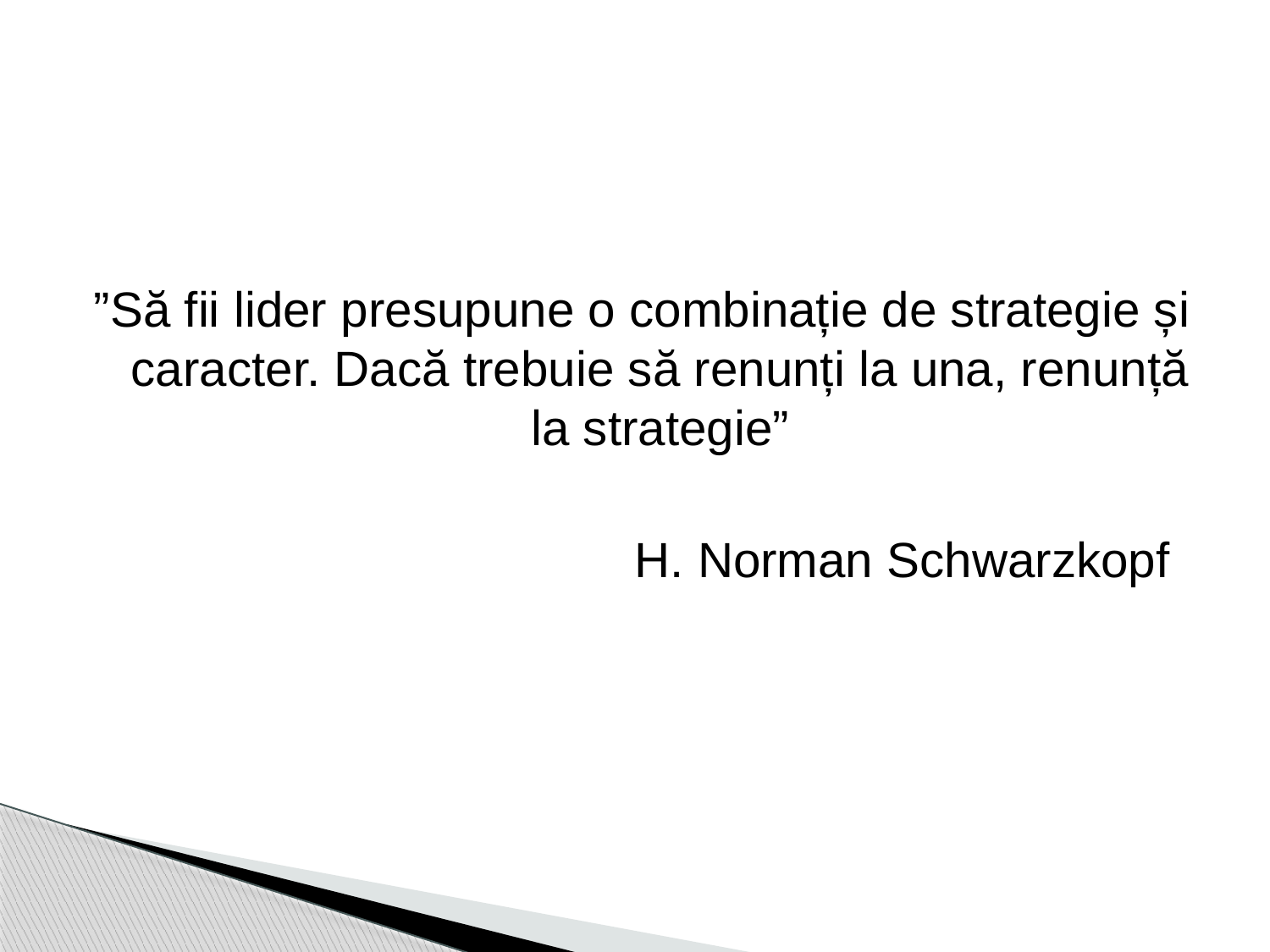

”Să fii lider presupune o combinație de strategie și caracter. Dacă trebuie să renunți la una, renunță la strategie”

					H. Norman Schwarzkopf